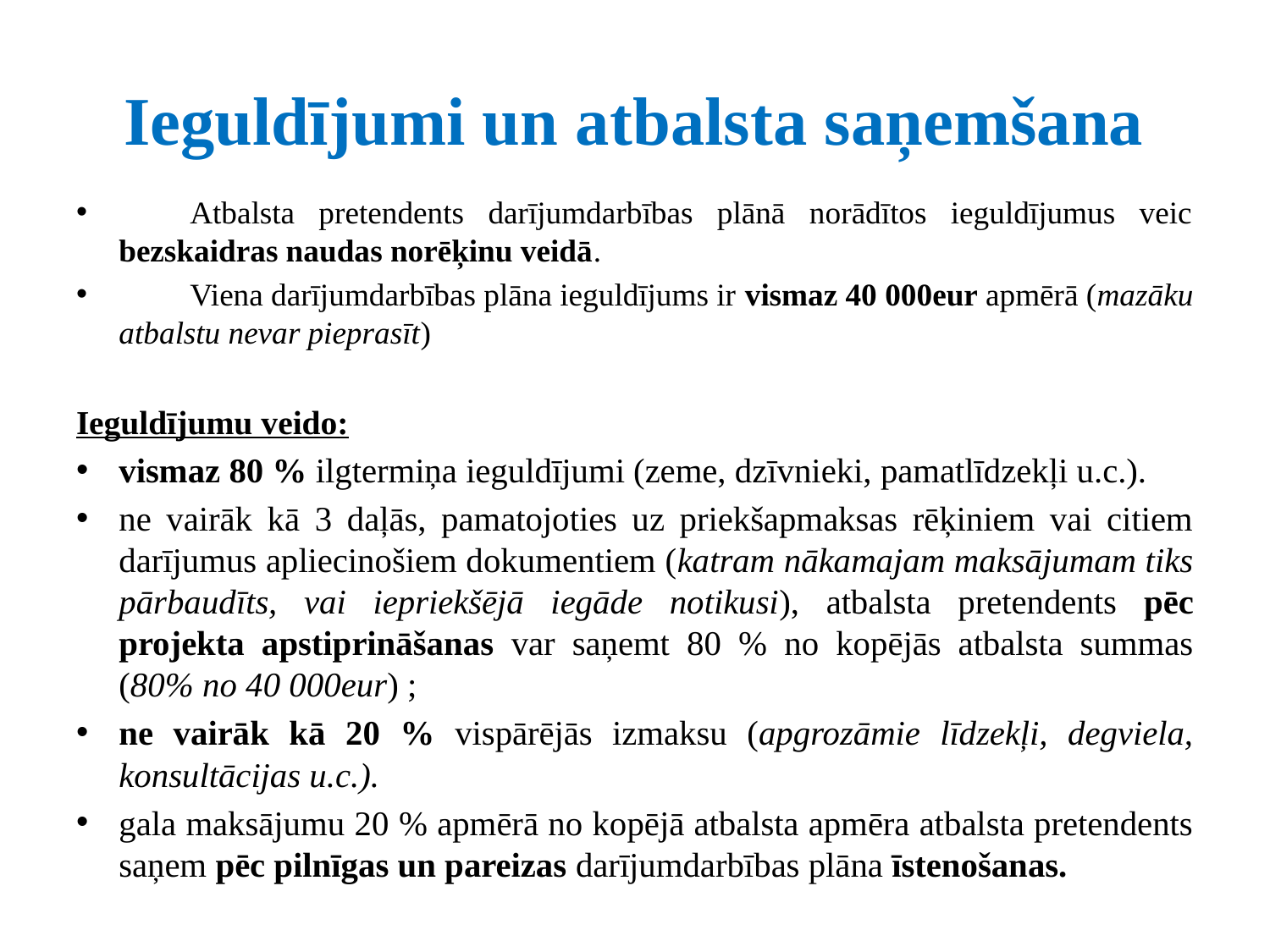

# Ieguldījumi un atbalsta saņemšana
	Atbalsta pretendents darījumdarbības plānā norādītos ieguldījumus veic bezskaidras naudas norēķinu veidā.
	Viena darījumdarbības plāna ieguldījums ir vismaz 40 000eur apmērā (mazāku atbalstu nevar pieprasīt)

Ieguldījumu veido:
vismaz 80 % ilgtermiņa ieguldījumi (zeme, dzīvnieki, pamatlīdzekļi u.c.).
ne vairāk kā 3 daļās, pamatojoties uz priekšapmaksas rēķiniem vai citiem darījumus apliecinošiem dokumentiem (katram nākamajam maksājumam tiks pārbaudīts, vai iepriekšējā iegāde notikusi), atbalsta pretendents pēc projekta apstiprināšanas var saņemt 80 % no kopējās atbalsta summas (80% no 40 000eur) ;
ne vairāk kā 20 % vispārējās izmaksu (apgrozāmie līdzekļi, degviela, konsultācijas u.c.).
gala maksājumu 20 % apmērā no kopējā atbalsta apmēra atbalsta pretendents saņem pēc pilnīgas un pareizas darījumdarbības plāna īstenošanas.